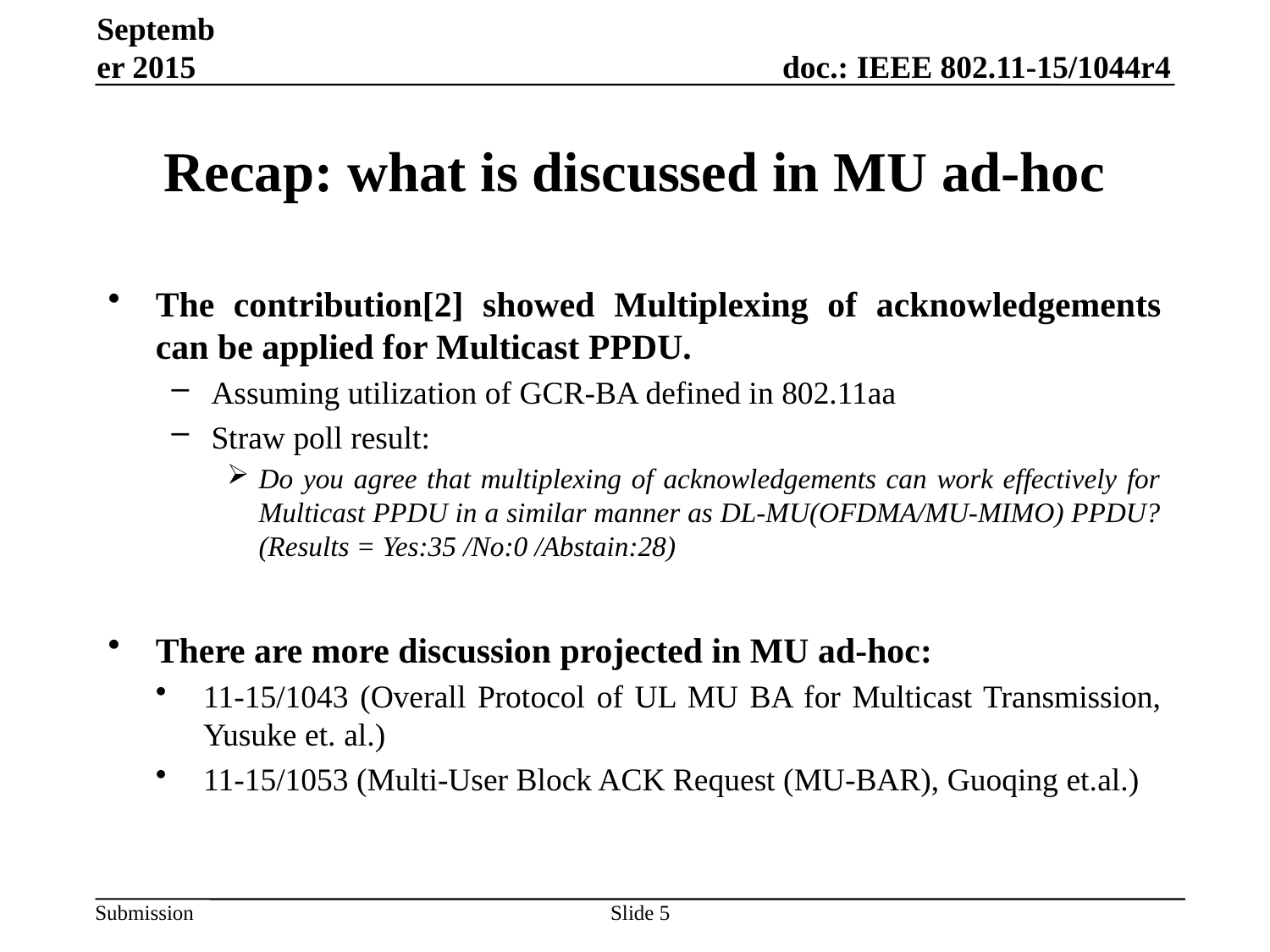

September 2015
# Recap: what is discussed in MU ad-hoc
The contribution[2] showed Multiplexing of acknowledgements can be applied for Multicast PPDU.
Assuming utilization of GCR-BA defined in 802.11aa
Straw poll result:
Do you agree that multiplexing of acknowledgements can work effectively for Multicast PPDU in a similar manner as DL-MU(OFDMA/MU-MIMO) PPDU? (Results = Yes:35 /No:0 /Abstain:28)

There are more discussion projected in MU ad-hoc:
11-15/1043 (Overall Protocol of UL MU BA for Multicast Transmission, Yusuke et. al.)
11-15/1053 (Multi-User Block ACK Request (MU-BAR), Guoqing et.al.)
Slide 5
Yusuke Tanaka, Sony Corporation